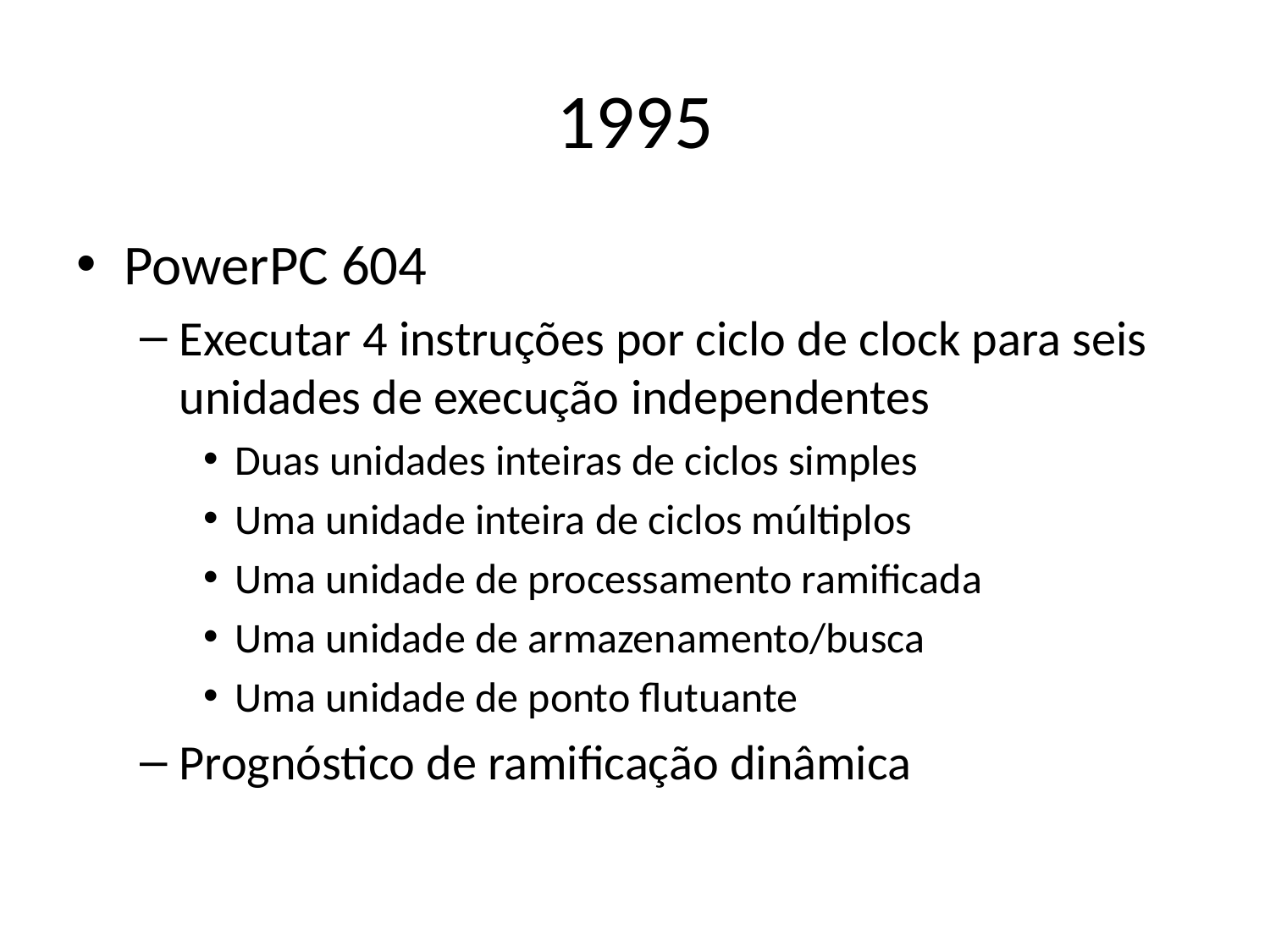

# 1995
PowerPC 604
Executar 4 instruções por ciclo de clock para seis unidades de execução independentes
Duas unidades inteiras de ciclos simples
Uma unidade inteira de ciclos múltiplos
Uma unidade de processamento ramificada
Uma unidade de armazenamento/busca
Uma unidade de ponto flutuante
Prognóstico de ramificação dinâmica